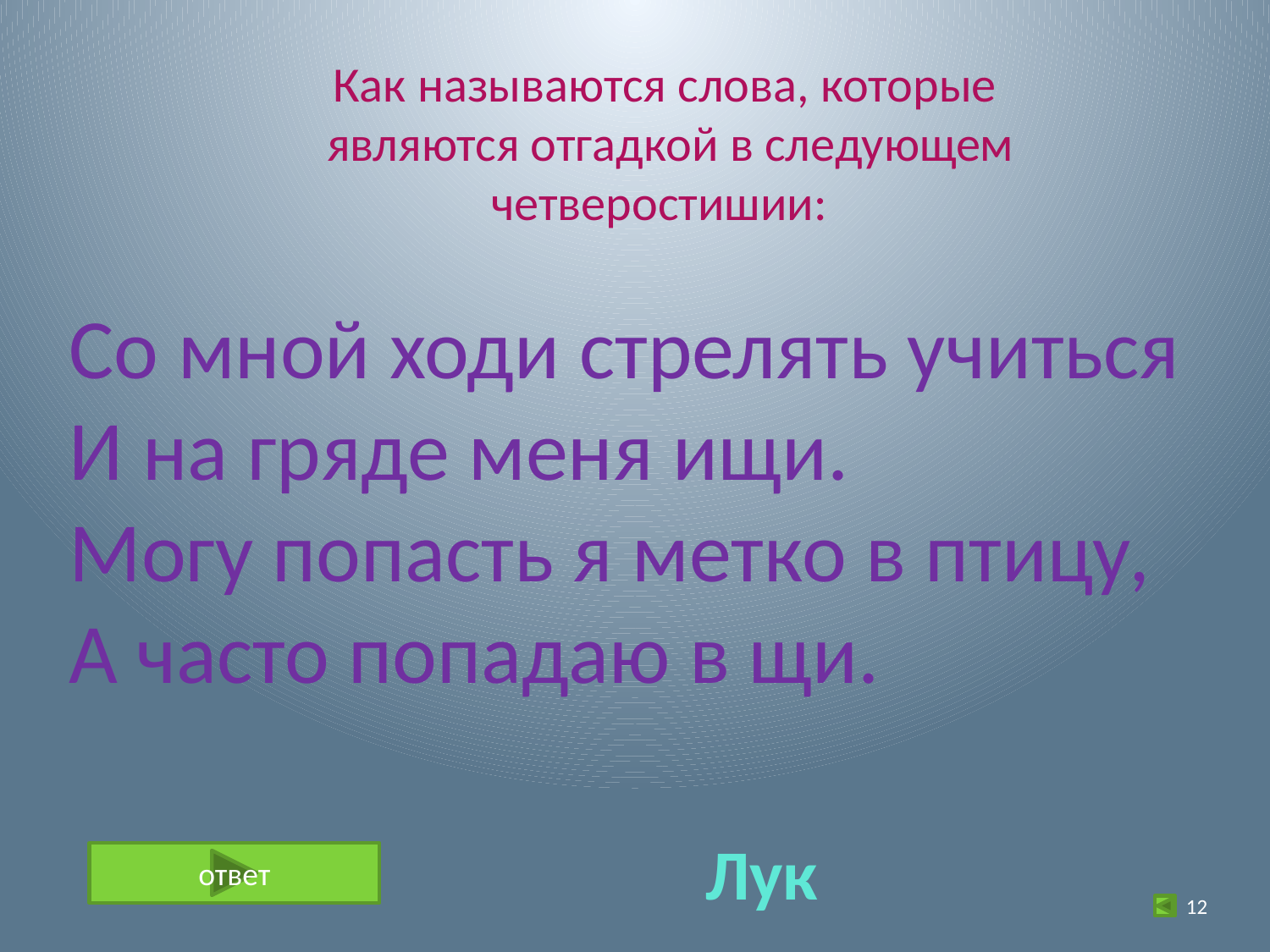

Как называются слова, которые
 являются отгадкой в следующем
четверостишии:
Со мной ходи стрелять учиться
И на гряде меня ищи.
Могу попасть я метко в птицу,
А часто попадаю в щи.
Лук
ответ
12